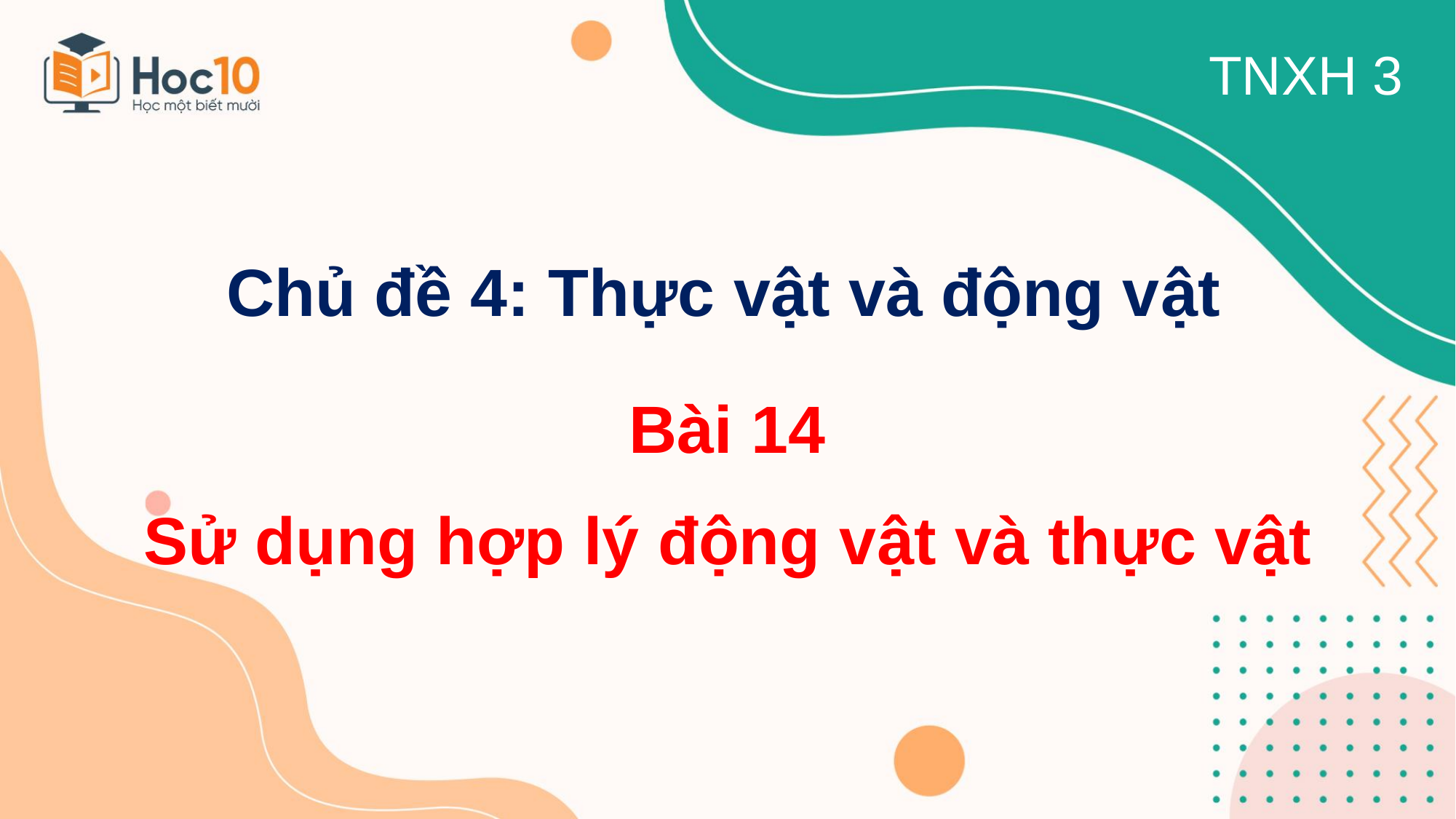

TNXH 3
Chủ đề 4: Thực vật và động vật
Bài 14
Sử dụng hợp lý động vật và thực vật